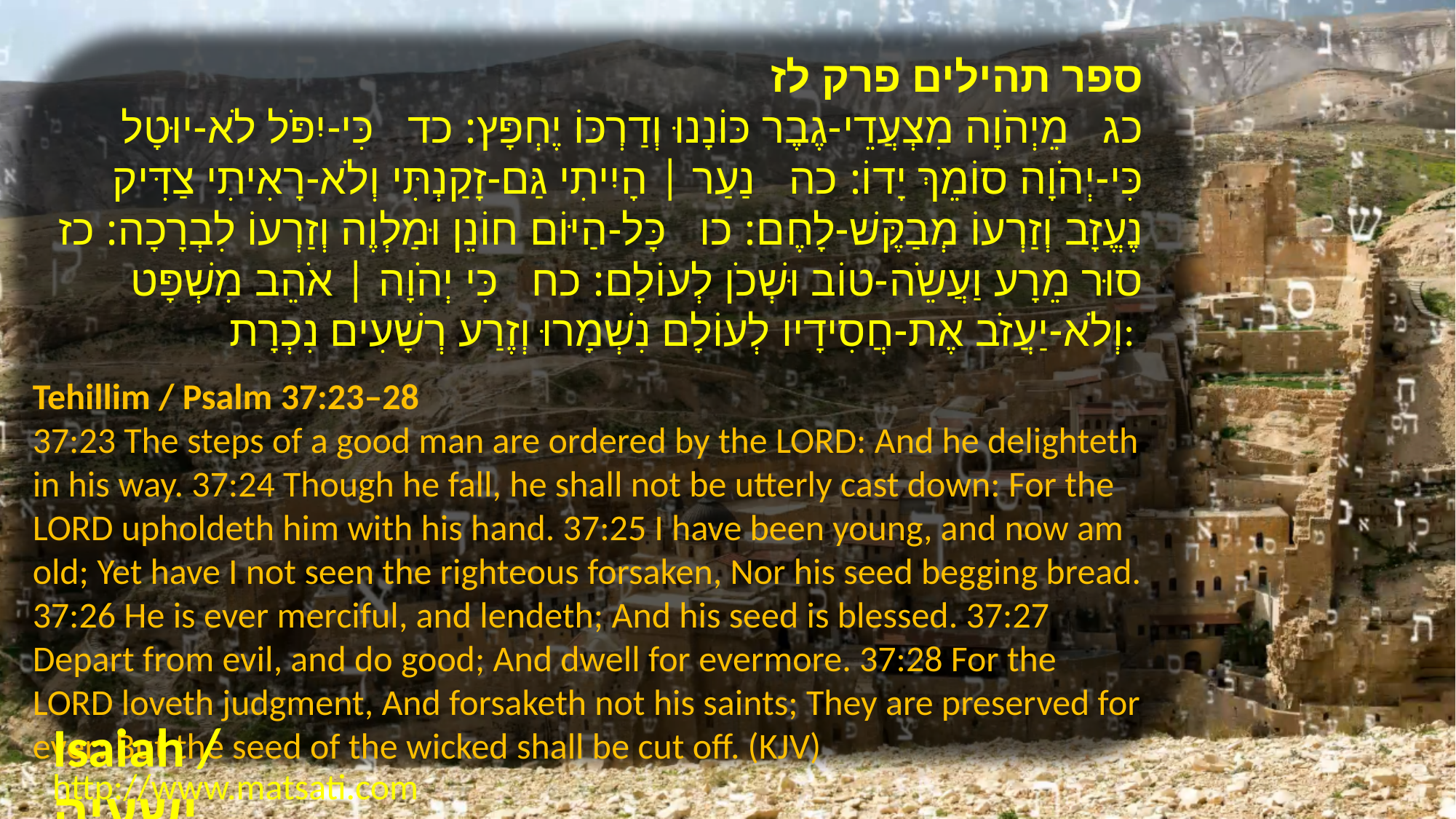

ספר תהילים פרק לז
כג   מֵיְהֹוָה מִצְעֲדֵי-גֶבֶר כּוֹנָנוּ וְדַרְכּוֹ יֶחְפָּץ: כד   כִּי-יִפֹּל לֹא-יוּטָל כִּי-יְהֹוָה סוֹמֵךְ יָדוֹ: כה   נַעַר | הָיִיתִי גַּם-זָקַנְתִּי וְלֹא-רָאִיתִי צַדִּיק נֶעֱזָב וְזַרְעוֹ מְבַקֶּשׁ-לָחֶם: כו   כָּל-הַיּוֹם חוֹנֵן וּמַלְוֶה וְזַרְעוֹ לִבְרָכָה: כז   סוּר מֵרָע וַעֲשֵֹה-טוֹב וּשְׁכֹן לְעוֹלָם: כח   כִּי יְהֹוָה | אֹהֵב מִשְׁפָּט וְלֹא-יַעֲזֹב אֶת-חֲסִידָיו לְעוֹלָם נִשְׁמָרוּ וְזֶרַע רְשָׁעִים נִכְרָת:

Tehillim / Psalm 37:23–28
37:23 The steps of a good man are ordered by the LORD: And he delighteth in his way. 37:24 Though he fall, he shall not be utterly cast down: For the LORD upholdeth him with his hand. 37:25 I have been young, and now am old; Yet have I not seen the righteous forsaken, Nor his seed begging bread. 37:26 He is ever merciful, and lendeth; And his seed is blessed. 37:27 Depart from evil, and do good; And dwell for evermore. 37:28 For the LORD loveth judgment, And forsaketh not his saints; They are preserved for ever: But the seed of the wicked shall be cut off. (KJV)
Isaiah / ישעיה
http://www.matsati.com